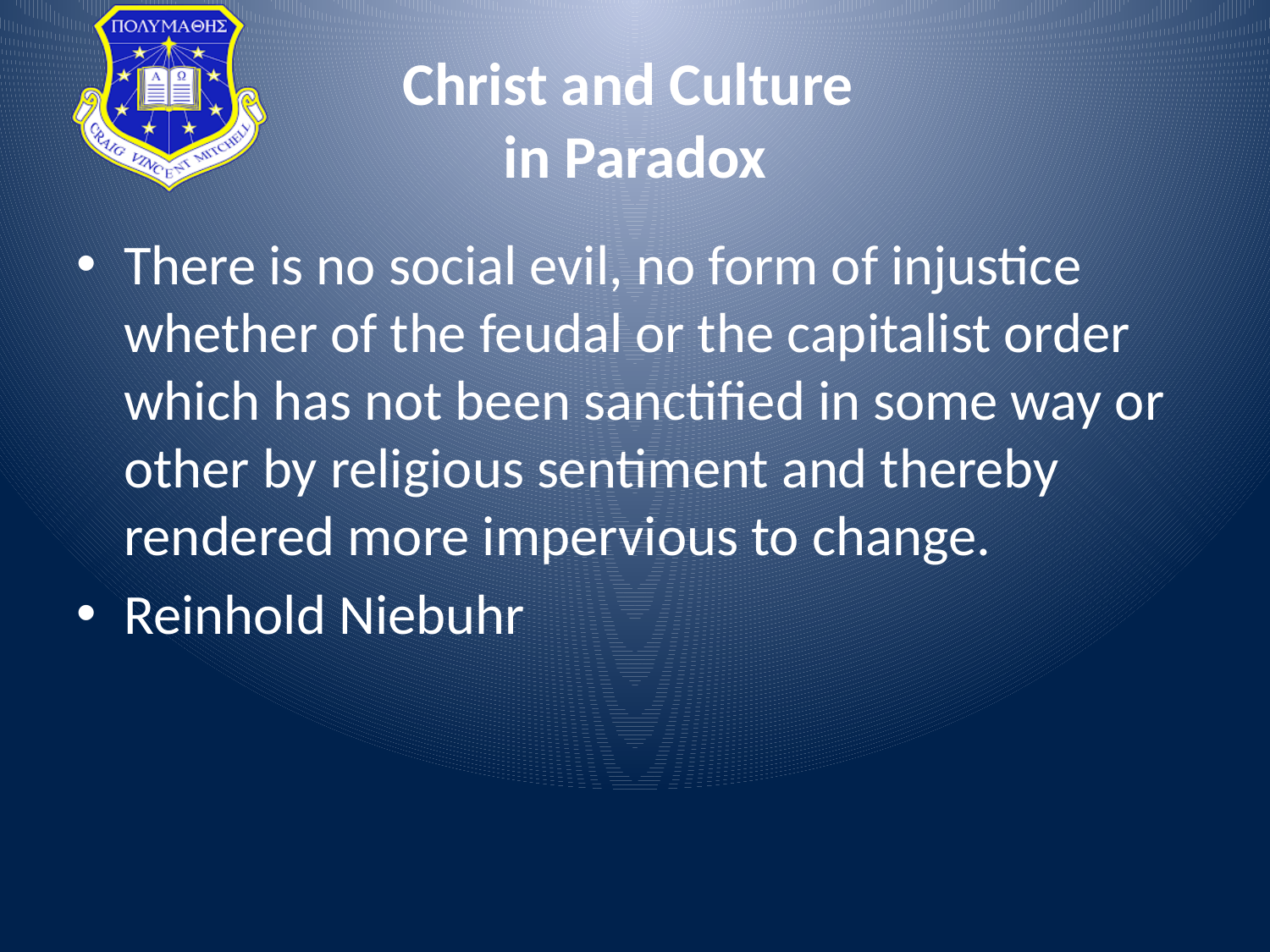

# Christ and Culture in Paradox
There is no social evil, no form of injustice whether of the feudal or the capitalist order which has not been sanctified in some way or other by religious sentiment and thereby rendered more impervious to change.
Reinhold Niebuhr